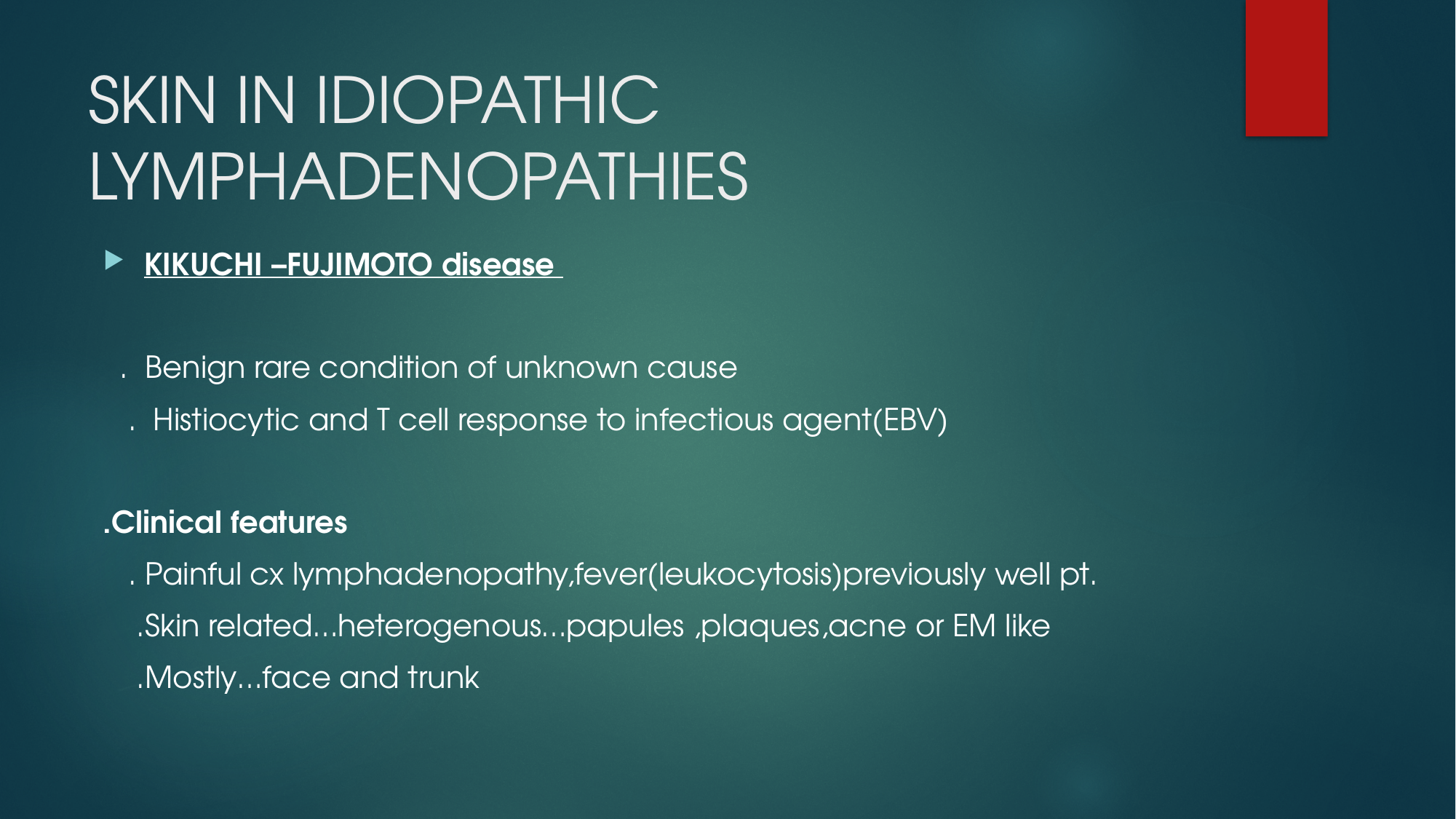

# SKIN IN IDIOPATHIC LYMPHADENOPATHIES
KIKUCHI –FUJIMOTO disease

  .  Benign rare condition of unknown cause
   .  Histiocytic and T cell response to infectious agent(EBV)

.Clinical features
   . Painful cx lymphadenopathy,fever(leukocytosis)previously well pt.
    .Skin related…heterogenous…papules ,plaques,acne or EM like
    .Mostly…face and trunk